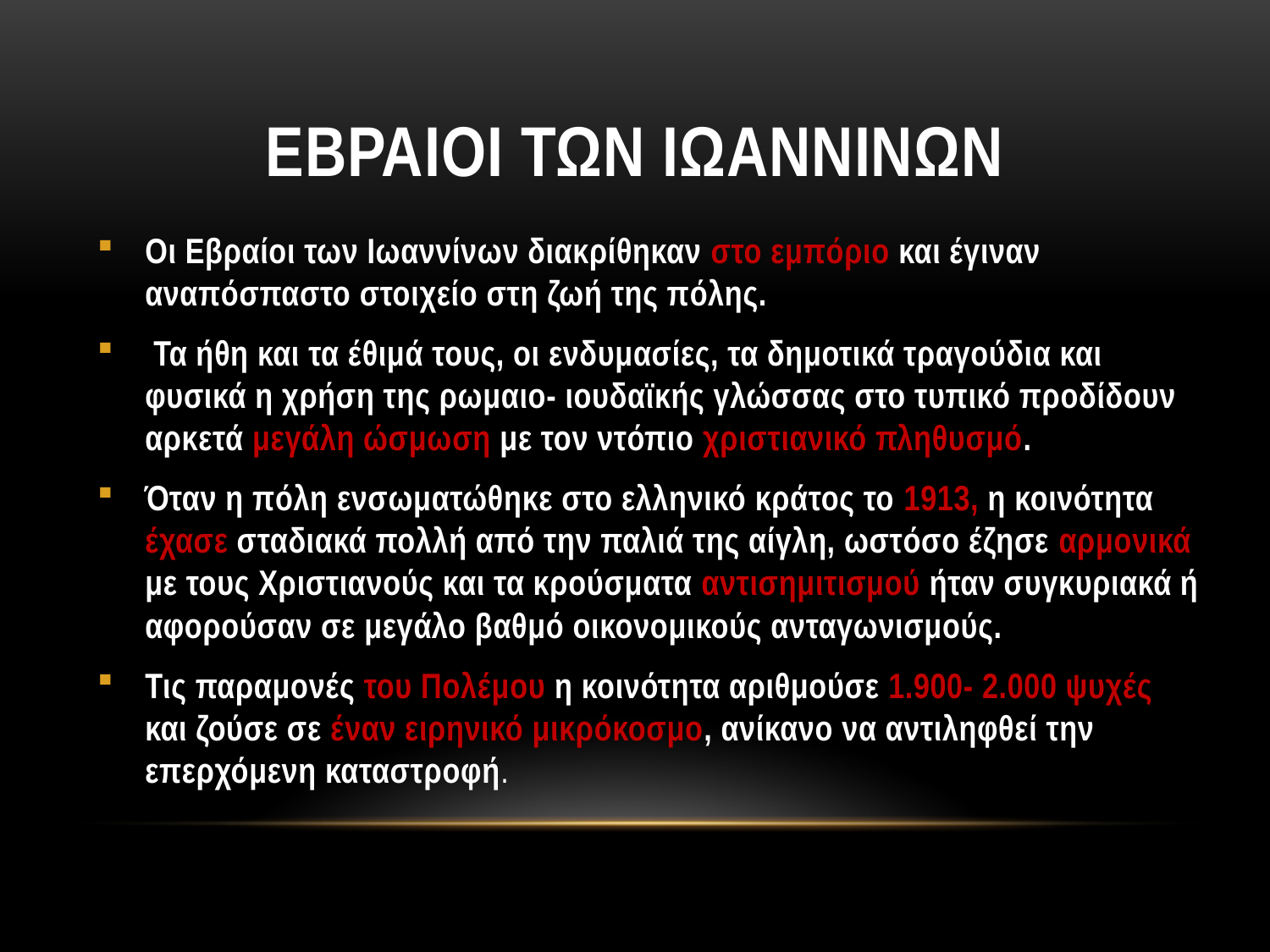

# ΕΒΡΑΙΟΙ ΤΩΝ ΙΩΑΝΝΙΝΩΝ
Οι Εβραίοι των Ιωαννίνων διακρίθηκαν στο εμπόριο και έγιναν αναπόσπαστο στοιχείο στη ζωή της πόλης.
 Τα ήθη και τα έθιμά τους, οι ενδυμασίες, τα δημοτικά τραγούδια και φυσικά η χρήση της ρωμαιο- ιουδαϊκής γλώσσας στο τυπικό προδίδουν αρκετά μεγάλη ώσμωση με τον ντόπιο χριστιανικό πληθυσμό.
Όταν η πόλη ενσωματώθηκε στο ελληνικό κράτος το 1913, η κοινότητα έχασε σταδιακά πολλή από την παλιά της αίγλη, ωστόσο έζησε αρμονικά με τους Χριστιανούς και τα κρούσματα αντισημιτισμού ήταν συγκυριακά ή αφορούσαν σε μεγάλο βαθμό οικονομικούς ανταγωνισμούς.
Τις παραμονές του Πολέμου η κοινότητα αριθμούσε 1.900- 2.000 ψυχές και ζούσε σε έναν ειρηνικό μικρόκοσμο, ανίκανο να αντιληφθεί την επερχόμενη καταστροφή.